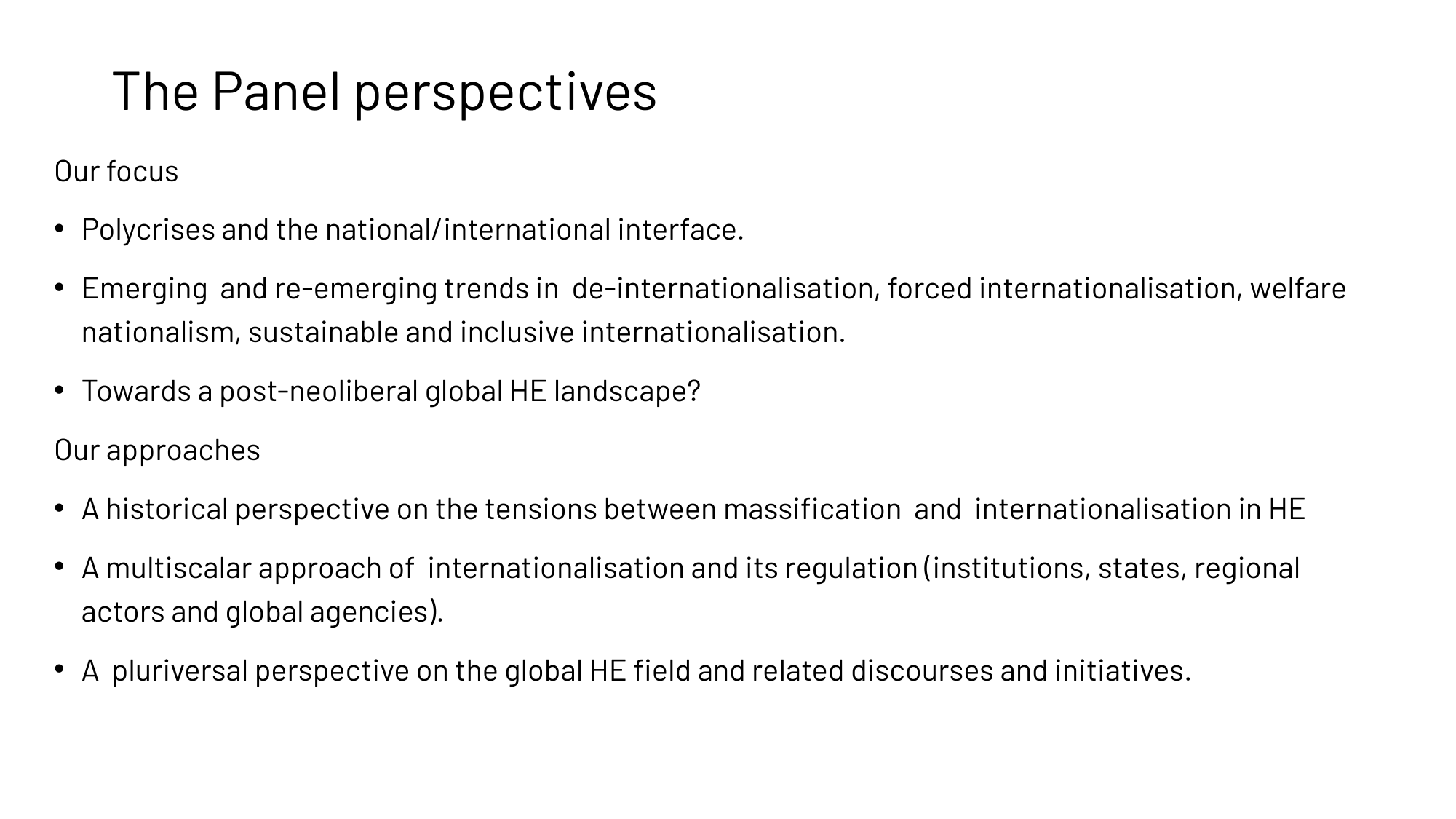

# The Panel perspectives
Our focus
Polycrises and the national/international interface.
Emerging  and re-emerging trends in  de-internationalisation, forced internationalisation, welfare nationalism, sustainable and inclusive internationalisation.
Towards a post-neoliberal global HE landscape?
Our approaches
A historical perspective on the tensions between massification  and  internationalisation in HE
A multiscalar approach of  internationalisation and its regulation (institutions, states, regional actors and global agencies).
A  pluriversal perspective on the global HE field and related discourses and initiatives.